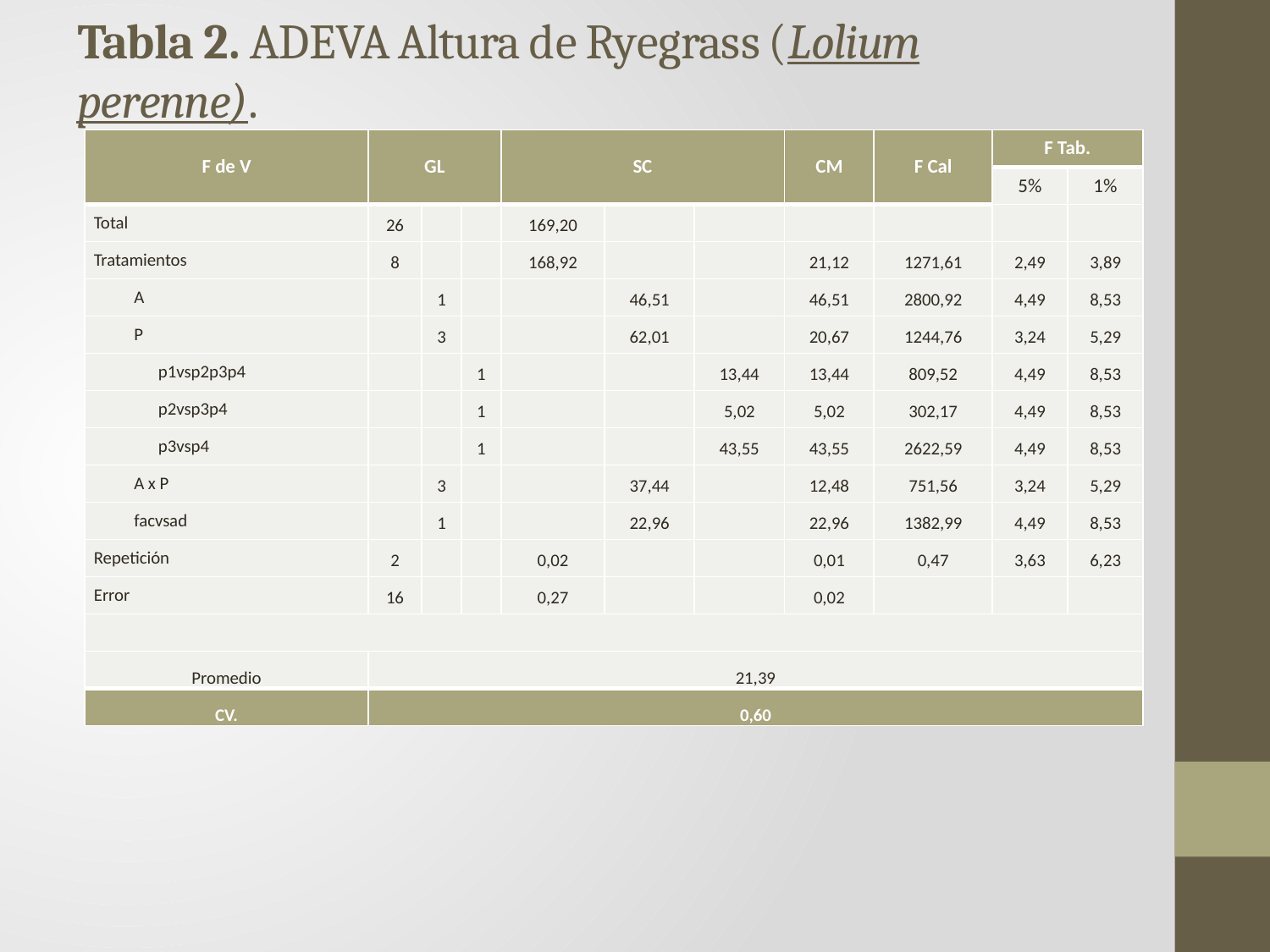

# Tabla 2. ADEVA Altura de Ryegrass (Lolium perenne).
| F de V | GL |  |  | SC |  |  | CM | F Cal | F Tab. |  |
| --- | --- | --- | --- | --- | --- | --- | --- | --- | --- | --- |
|  |  |  |  |  |  |  |  |  | 5% | 1% |
| Total | 26 |  |  | 169,20 |  |  |  |  |  |  |
| Tratamientos | 8 |  |  | 168,92 |  |  | 21,12 | 1271,61 | 2,49 | 3,89 |
| A |  | 1 |  |  | 46,51 |  | 46,51 | 2800,92 | 4,49 | 8,53 |
| P |  | 3 |  |  | 62,01 |  | 20,67 | 1244,76 | 3,24 | 5,29 |
| p1vsp2p3p4 |  |  | 1 |  |  | 13,44 | 13,44 | 809,52 | 4,49 | 8,53 |
| p2vsp3p4 |  |  | 1 |  |  | 5,02 | 5,02 | 302,17 | 4,49 | 8,53 |
| p3vsp4 |  |  | 1 |  |  | 43,55 | 43,55 | 2622,59 | 4,49 | 8,53 |
| A x P |  | 3 |  |  | 37,44 |  | 12,48 | 751,56 | 3,24 | 5,29 |
| facvsad |  | 1 |  |  | 22,96 |  | 22,96 | 1382,99 | 4,49 | 8,53 |
| Repetición | 2 |  |  | 0,02 |  |  | 0,01 | 0,47 | 3,63 | 6,23 |
| Error | 16 |  |  | 0,27 |  |  | 0,02 |  |  |  |
|  |  |  |  |  |  |  |  |  |  |  |
| Promedio | 21,39 |  |  |  |  |  |  |  |  |  |
| CV. | 0,60 |  |  |  |  |  |  |  |  |  |